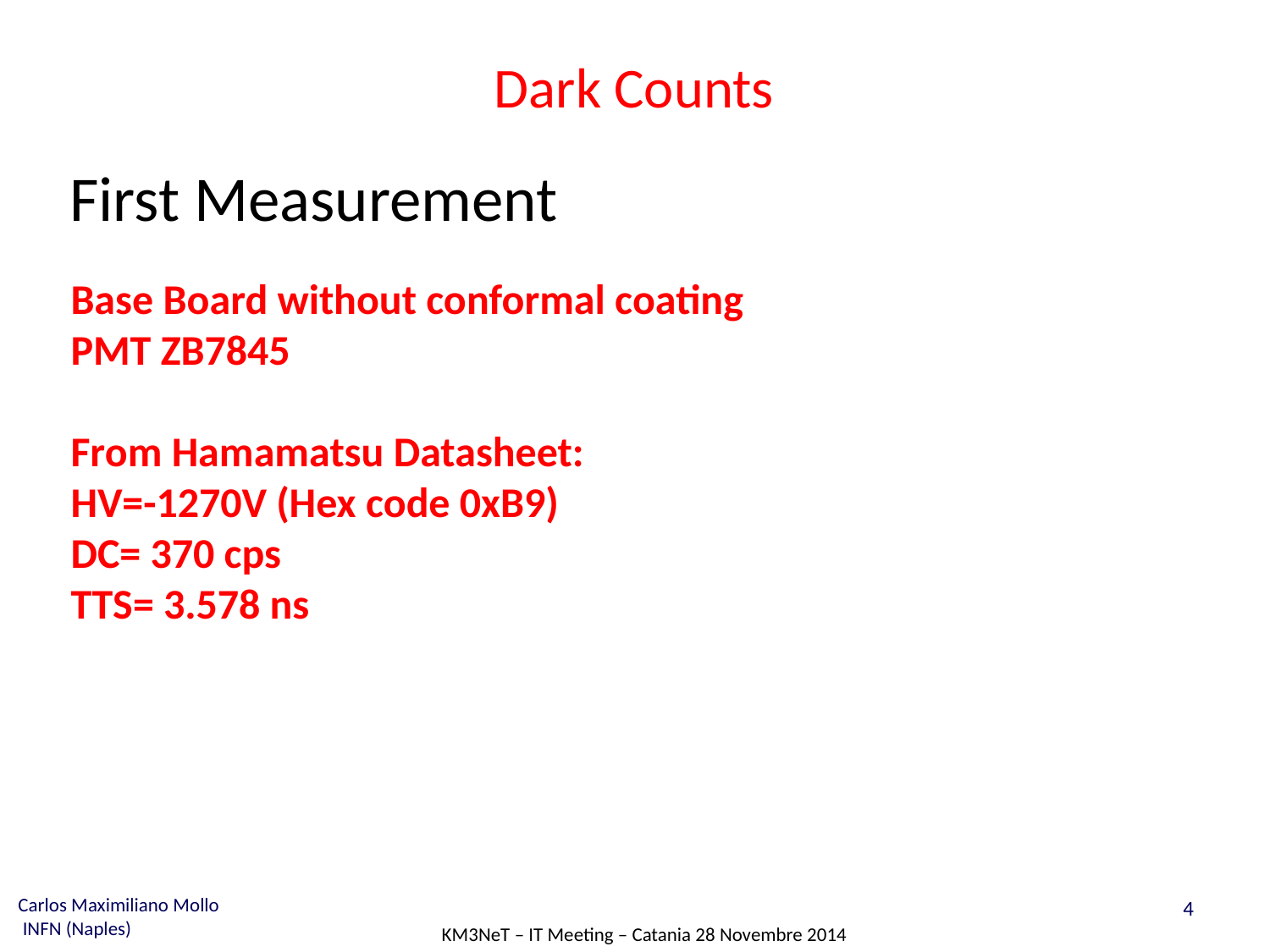

# Dark Counts
First Measurement
Base Board without conformal coating
PMT ZB7845

From Hamamatsu Datasheet:
HV=-1270V (Hex code 0xB9)
DC= 370 cps
TTS= 3.578 ns

4
Carlos Maximiliano Mollo
 INFN (Naples)
KM3NeT – IT Meeting – Catania 28 Novembre 2014